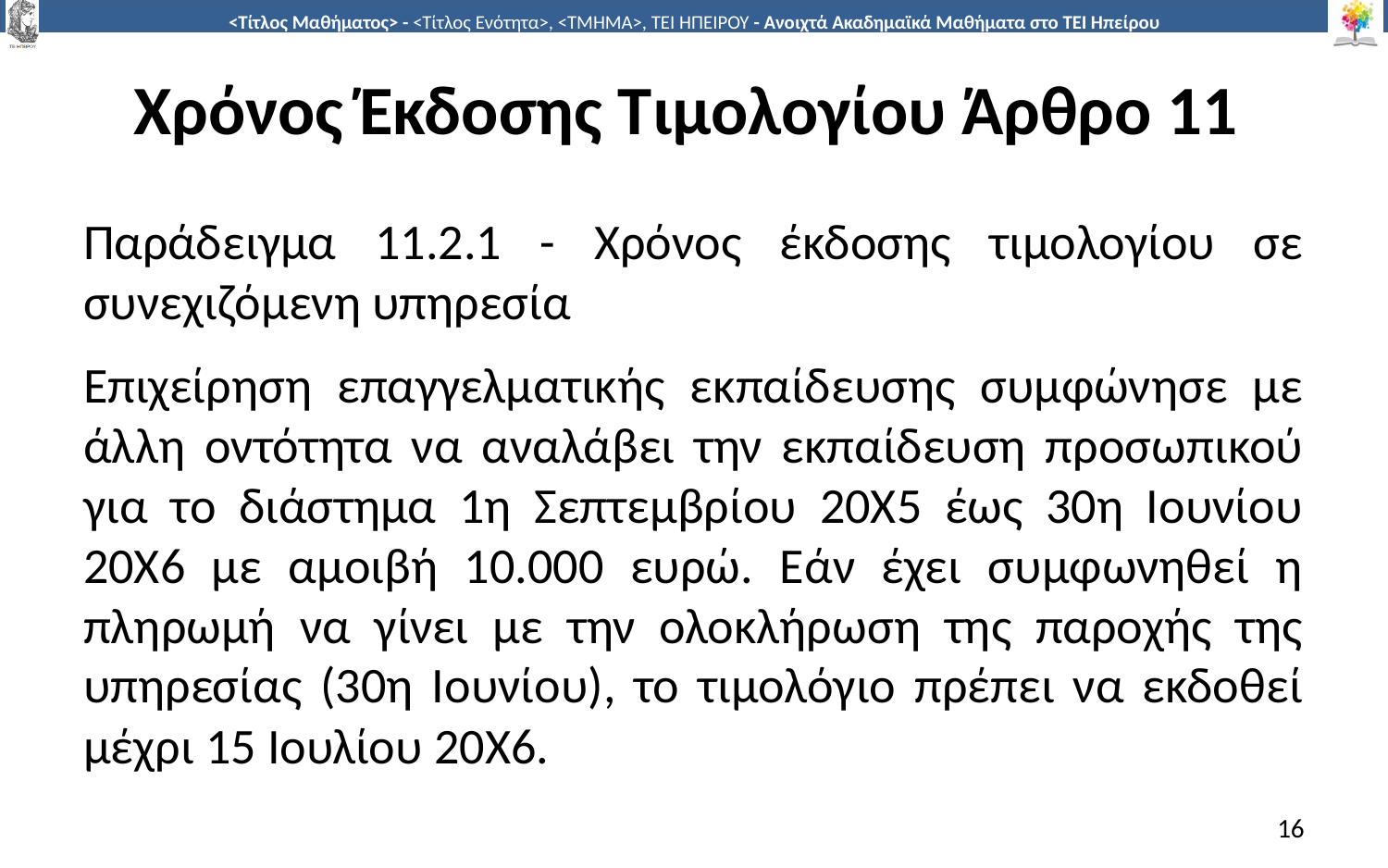

# Χρόνος Έκδοσης Τιμολογίου Άρθρο 11
Παράδειγμα 11.2.1 - Χρόνος έκδοσης τιμολογίου σε συνεχιζόμενη υπηρεσία
Επιχείρηση επαγγελματικής εκπαίδευσης συμφώνησε με άλλη οντότητα να αναλάβει την εκπαίδευση προσωπικού για το διάστημα 1η Σεπτεμβρίου 20Χ5 έως 30η Ιουνίου 20Χ6 με αμοιβή 10.000 ευρώ. Εάν έχει συμφωνηθεί η πληρωμή να γίνει με την ολοκλήρωση της παροχής της υπηρεσίας (30η Ιουνίου), το τιμολόγιο πρέπει να εκδοθεί μέχρι 15 Ιουλίου 20Χ6.

16